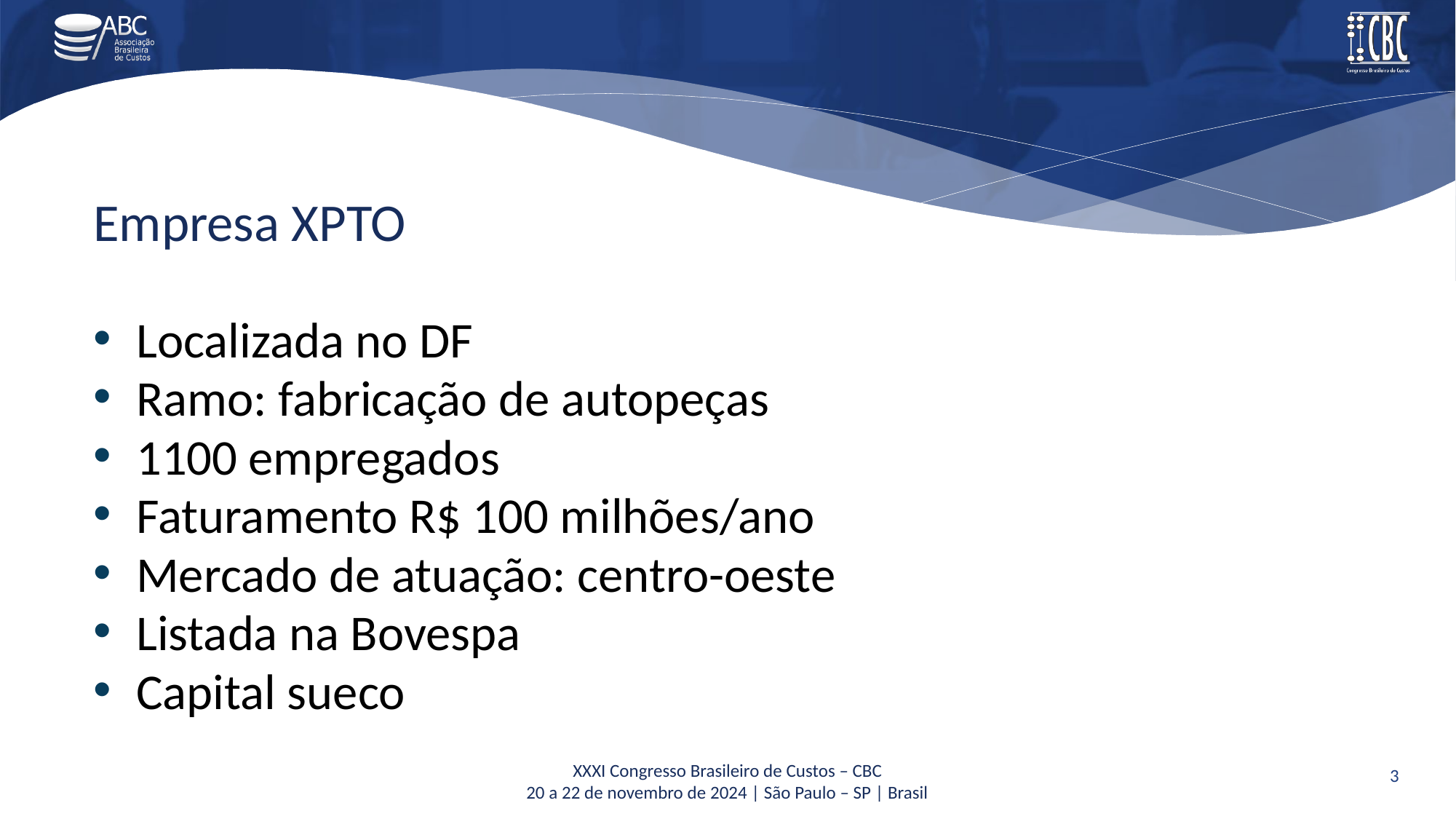

# Empresa XPTO
Localizada no DF
Ramo: fabricação de autopeças
1100 empregados
Faturamento R$ 100 milhões/ano
Mercado de atuação: centro-oeste
Listada na Bovespa
Capital sueco
3